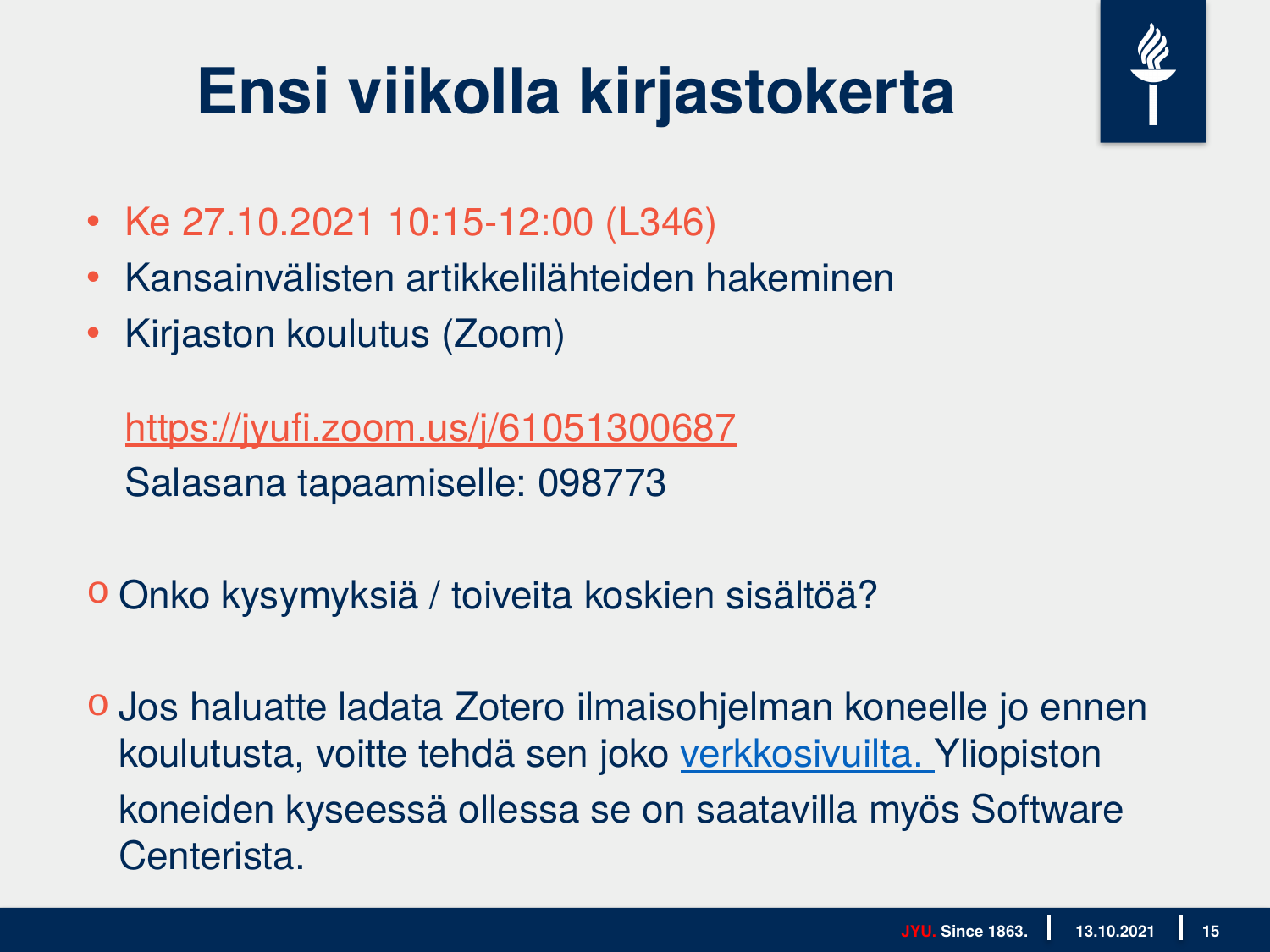

# Ensi viikolla kirjastokerta
Ke 27.10.2021 10:15-12:00 (L346)
Kansainvälisten artikkelilähteiden hakeminen
Kirjaston koulutus (Zoom) 
https://jyufi.zoom.us/j/61051300687
Salasana tapaamiselle: 098773

Onko kysymyksiä / toiveita koskien sisältöä?

Jos haluatte ladata Zotero ilmaisohjelman koneelle jo ennen koulutusta, voitte tehdä sen joko verkkosivuilta. Yliopiston koneiden kyseessä ollessa se on saatavilla myös Software Centerista.

JYU. Since 1863.
13.10.2021
15